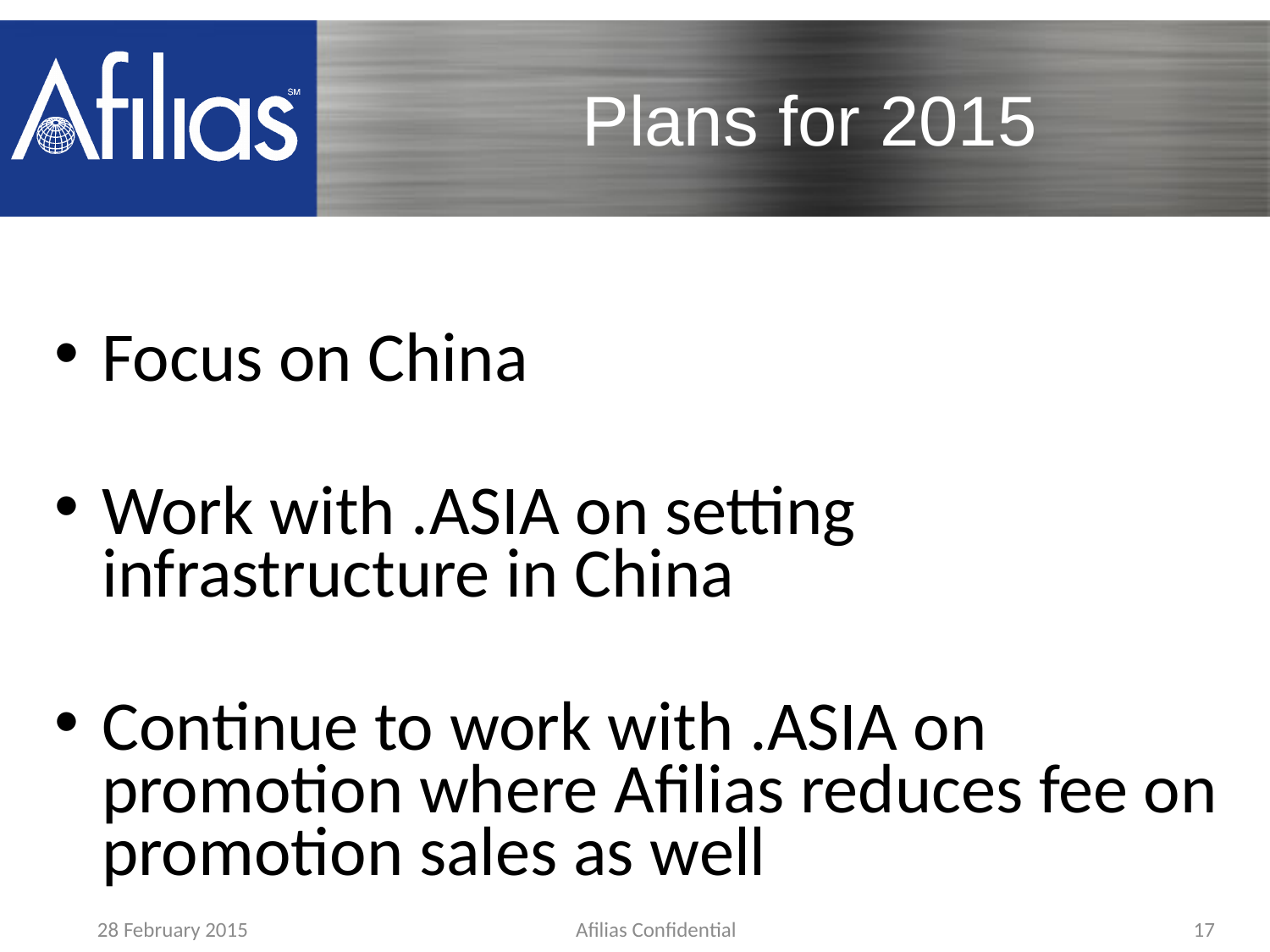

# Plans for 2015

Focus on China

Work with .ASIA on setting infrastructure in China

Continue to work with .ASIA on promotion where Afilias reduces fee on promotion sales as well